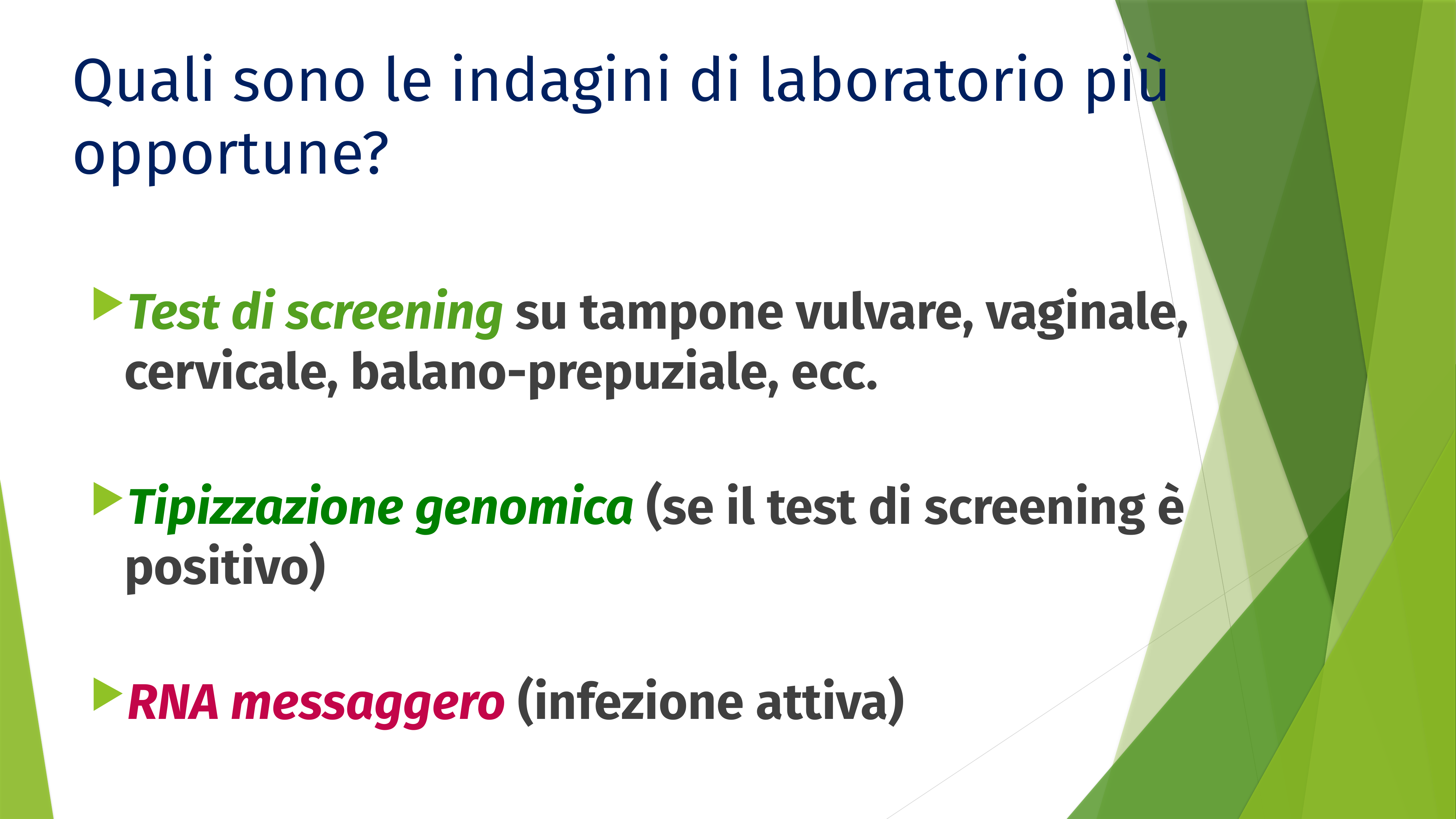

# Quali sono le indagini di laboratorio più opportune?
Test di screening su tampone vulvare, vaginale, cervicale, balano-prepuziale, ecc.

Tipizzazione genomica (se il test di screening è positivo)

RNA messaggero (infezione attiva)